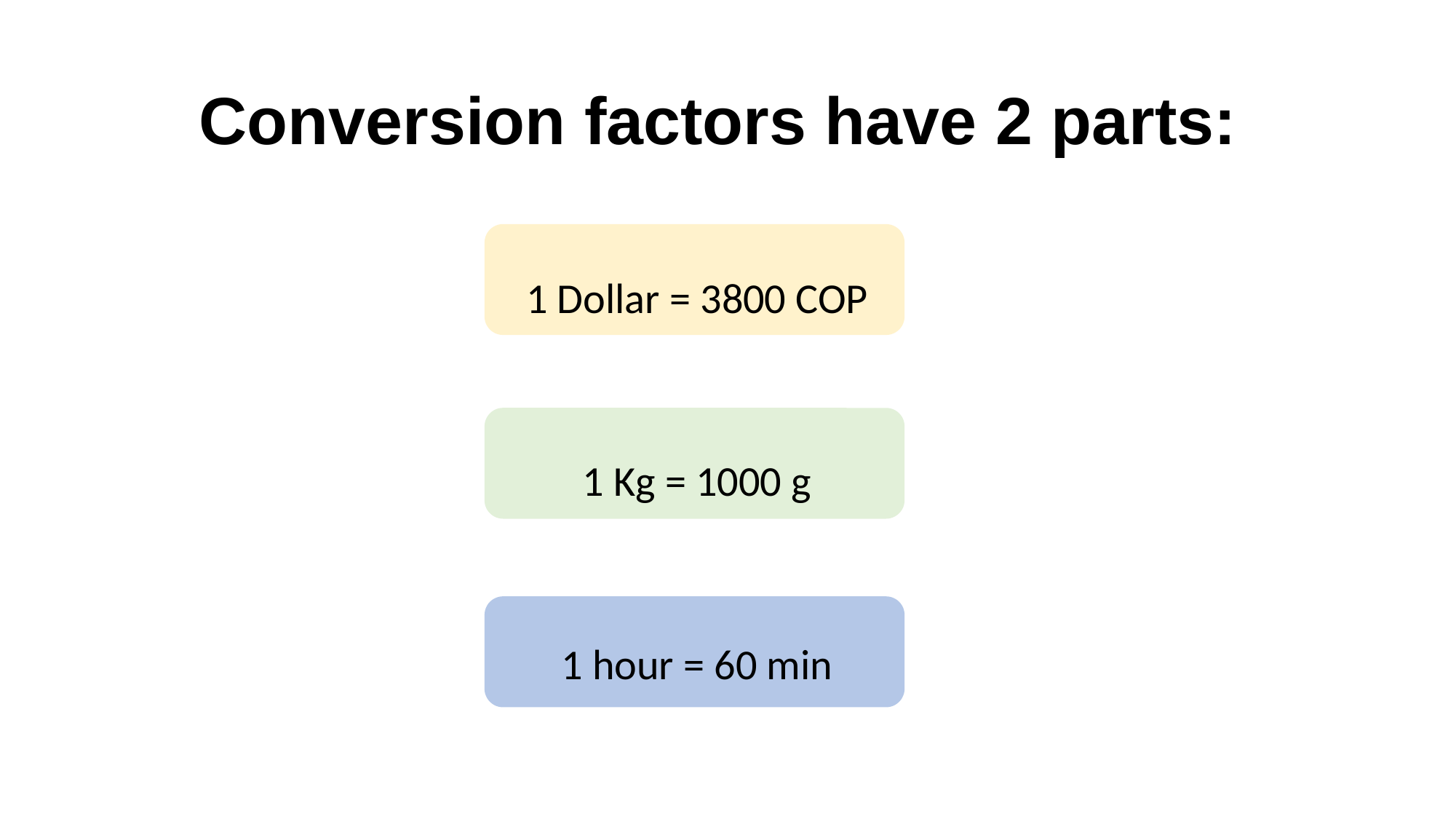

# Conversion factors have 2 parts:

1 Dollar = 3800 COP

1 Kg = 1000 g

1 hour = 60 min